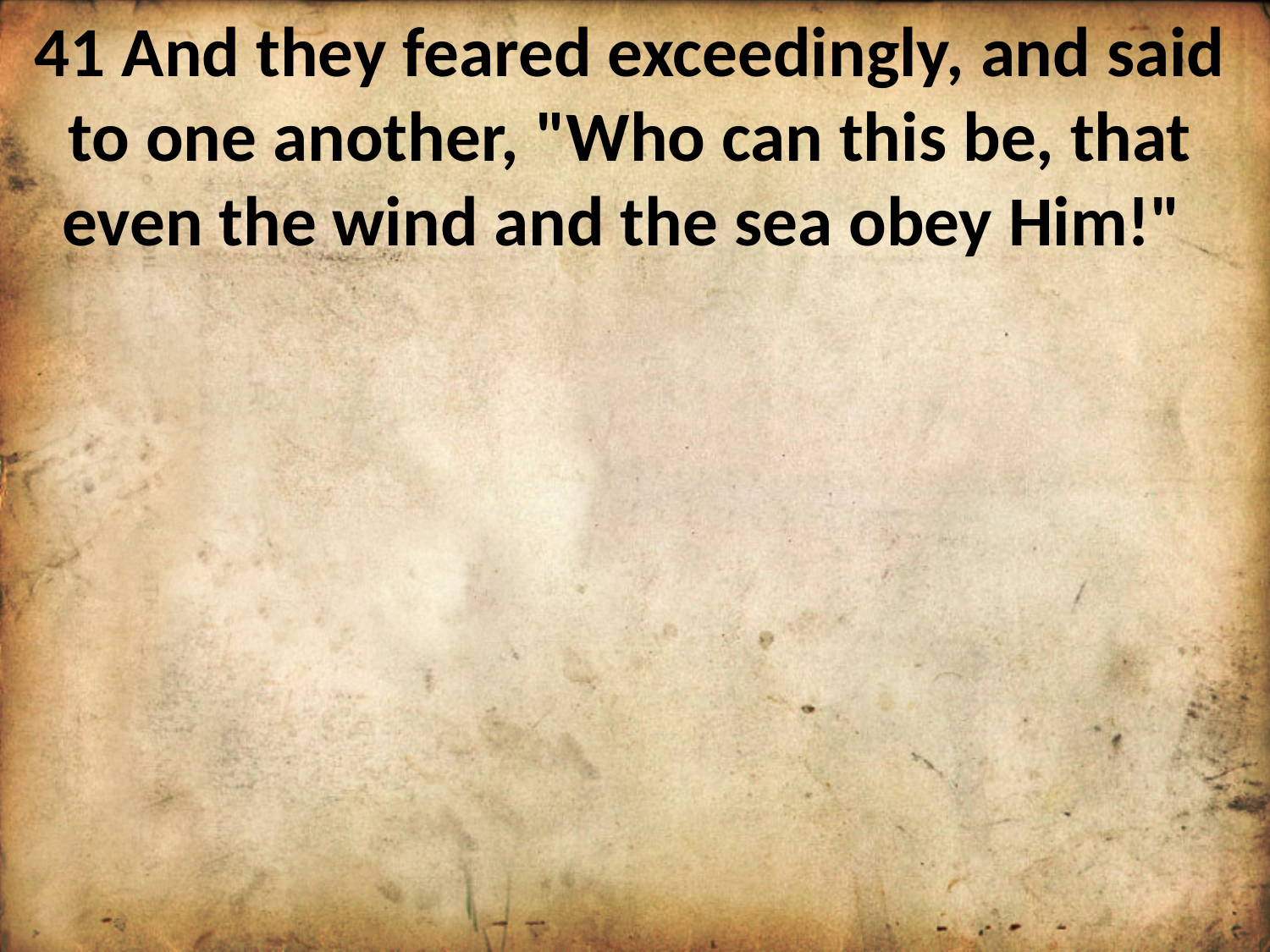

41 And they feared exceedingly, and said to one another, "Who can this be, that even the wind and the sea obey Him!"